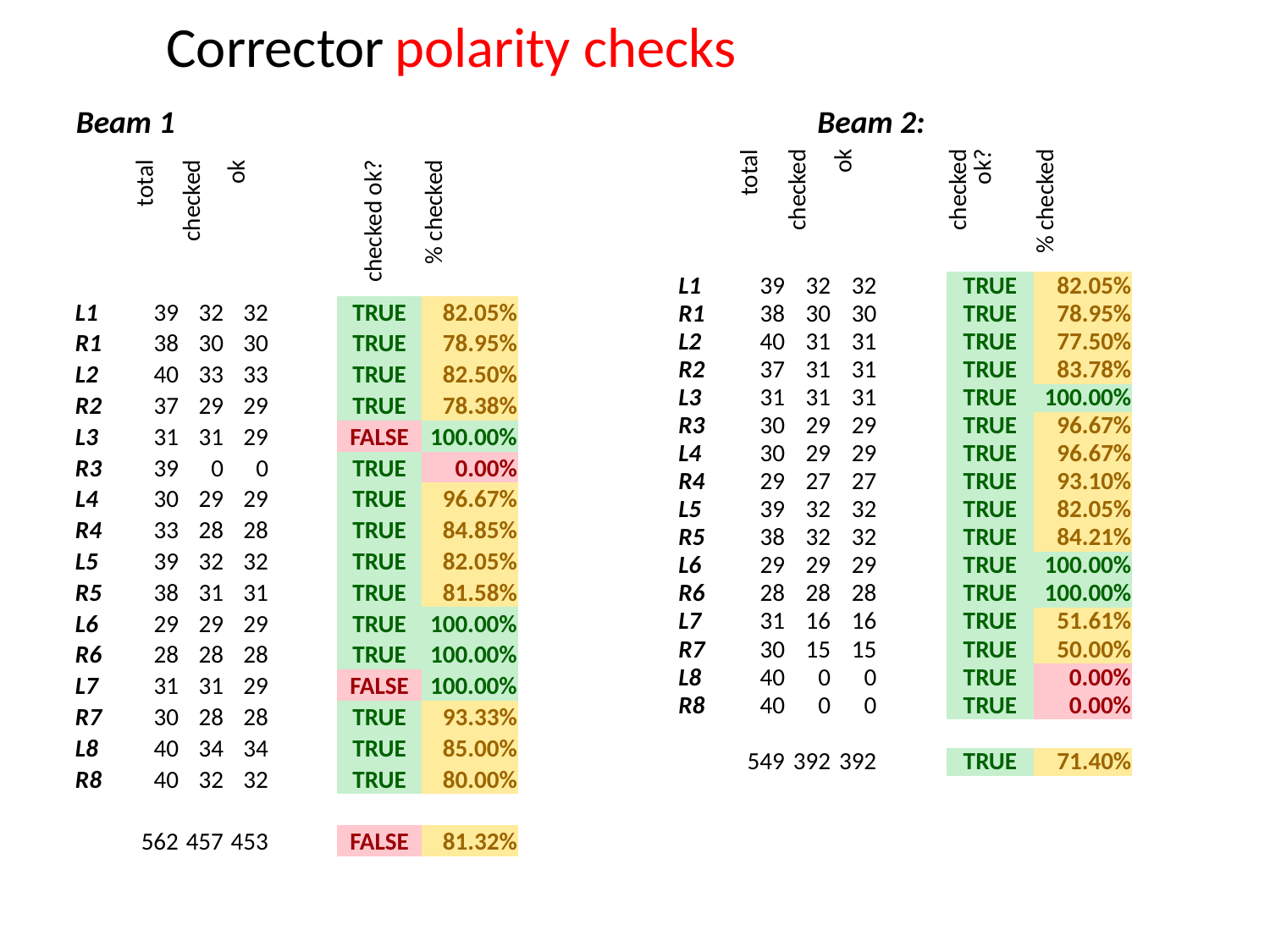

# Corrector polarity checks
Beam 1
Beam 2:
|  | total | checked | ok |  | checked ok? | % checked |
| --- | --- | --- | --- | --- | --- | --- |
| L1 | 39 | 32 | 32 |  | TRUE | 82.05% |
| R1 | 38 | 30 | 30 |  | TRUE | 78.95% |
| L2 | 40 | 31 | 31 |  | TRUE | 77.50% |
| R2 | 37 | 31 | 31 |  | TRUE | 83.78% |
| L3 | 31 | 31 | 31 |  | TRUE | 100.00% |
| R3 | 30 | 29 | 29 |  | TRUE | 96.67% |
| L4 | 30 | 29 | 29 |  | TRUE | 96.67% |
| R4 | 29 | 27 | 27 |  | TRUE | 93.10% |
| L5 | 39 | 32 | 32 |  | TRUE | 82.05% |
| R5 | 38 | 32 | 32 |  | TRUE | 84.21% |
| L6 | 29 | 29 | 29 |  | TRUE | 100.00% |
| R6 | 28 | 28 | 28 |  | TRUE | 100.00% |
| L7 | 31 | 16 | 16 |  | TRUE | 51.61% |
| R7 | 30 | 15 | 15 |  | TRUE | 50.00% |
| L8 | 40 | 0 | 0 |  | TRUE | 0.00% |
| R8 | 40 | 0 | 0 |  | TRUE | 0.00% |
|  |  |  |  |  |  |  |
|  | 549 | 392 | 392 |  | TRUE | 71.40% |
|  | total | checked | ok |  | checked ok? | % checked |
| --- | --- | --- | --- | --- | --- | --- |
| L1 | 39 | 32 | 32 |  | TRUE | 82.05% |
| R1 | 38 | 30 | 30 |  | TRUE | 78.95% |
| L2 | 40 | 33 | 33 |  | TRUE | 82.50% |
| R2 | 37 | 29 | 29 |  | TRUE | 78.38% |
| L3 | 31 | 31 | 29 |  | FALSE | 100.00% |
| R3 | 39 | 0 | 0 |  | TRUE | 0.00% |
| L4 | 30 | 29 | 29 |  | TRUE | 96.67% |
| R4 | 33 | 28 | 28 |  | TRUE | 84.85% |
| L5 | 39 | 32 | 32 |  | TRUE | 82.05% |
| R5 | 38 | 31 | 31 |  | TRUE | 81.58% |
| L6 | 29 | 29 | 29 |  | TRUE | 100.00% |
| R6 | 28 | 28 | 28 |  | TRUE | 100.00% |
| L7 | 31 | 31 | 29 |  | FALSE | 100.00% |
| R7 | 30 | 28 | 28 |  | TRUE | 93.33% |
| L8 | 40 | 34 | 34 |  | TRUE | 85.00% |
| R8 | 40 | 32 | 32 |  | TRUE | 80.00% |
|  |  |  |  |  |  |  |
|  | 562 | 457 | 453 |  | FALSE | 81.32% |